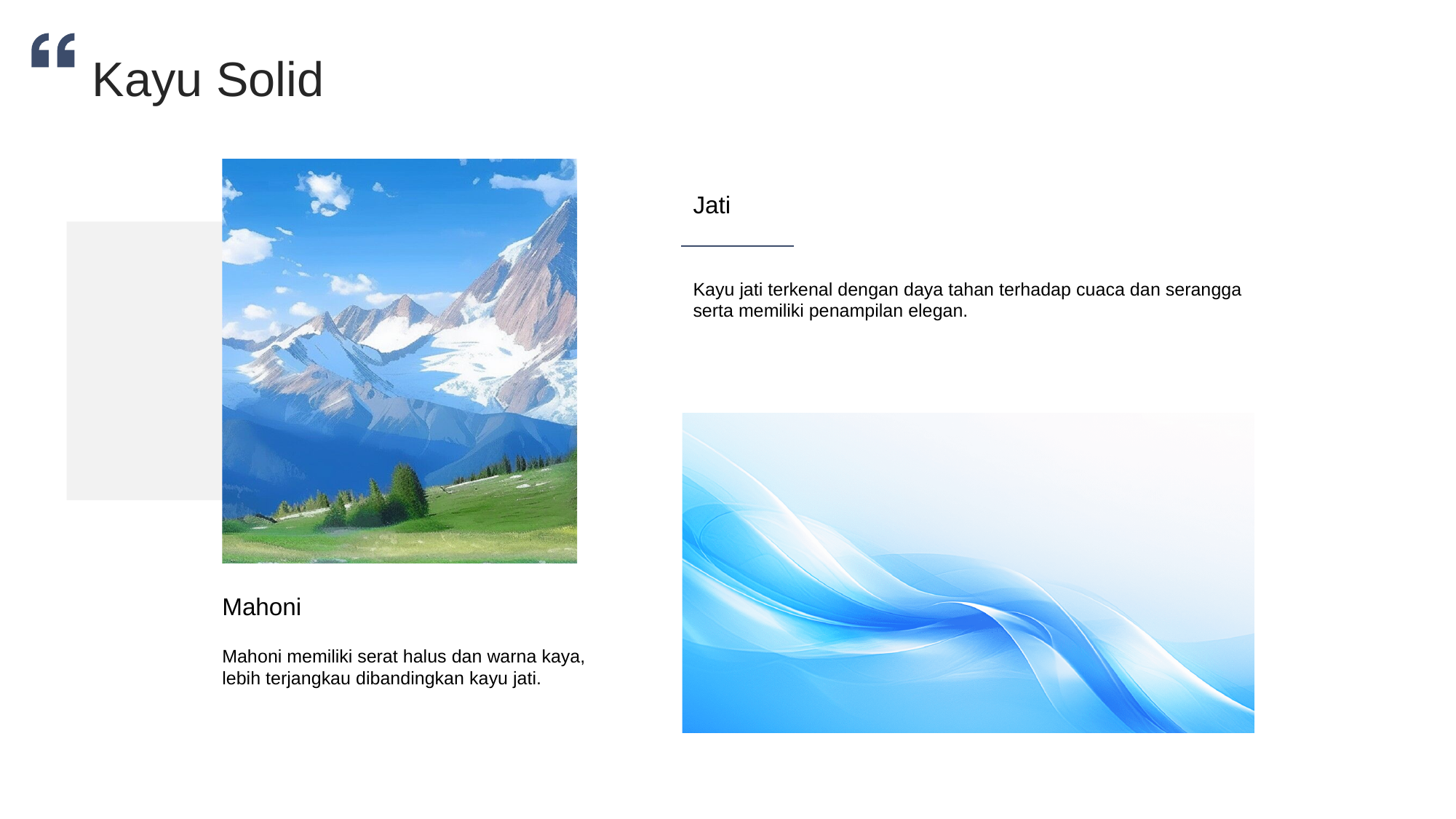

Kayu Solid

Jati

Kayu jati terkenal dengan daya tahan terhadap cuaca dan serangga serta memiliki penampilan elegan.

Mahoni
Mahoni memiliki serat halus dan warna kaya, lebih terjangkau dibandingkan kayu jati.